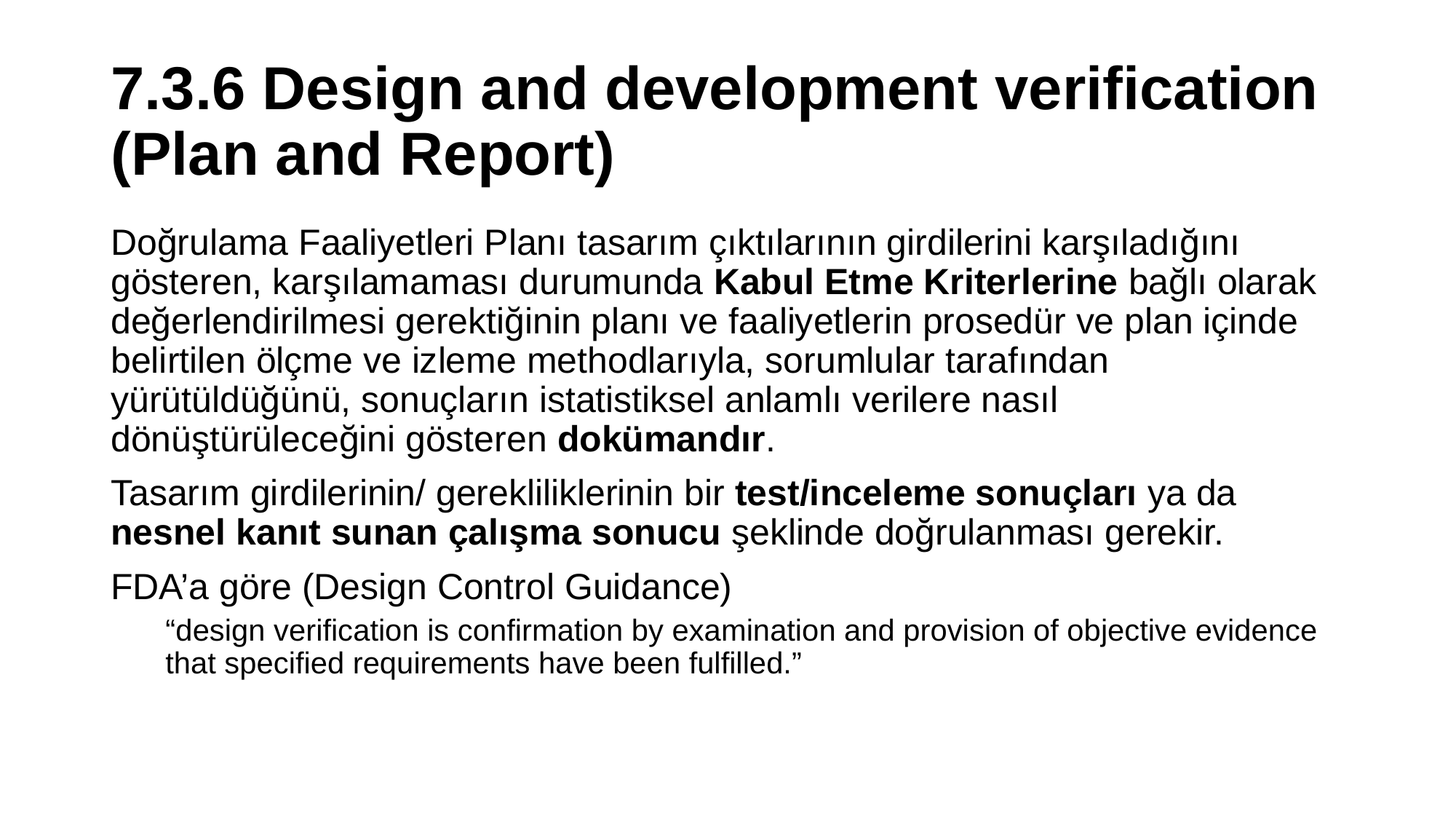

# 7.3.6 Design and development verification (Plan and Report)
Doğrulama Faaliyetleri Planı tasarım çıktılarının girdilerini karşıladığını gösteren, karşılamaması durumunda Kabul Etme Kriterlerine bağlı olarak değerlendirilmesi gerektiğinin planı ve faaliyetlerin prosedür ve plan içinde belirtilen ölçme ve izleme methodlarıyla, sorumlular tarafından yürütüldüğünü, sonuçların istatistiksel anlamlı verilere nasıl dönüştürüleceğini gösteren dokümandır.
Tasarım girdilerinin/ gerekliliklerinin bir test/inceleme sonuçları ya da nesnel kanıt sunan çalışma sonucu şeklinde doğrulanması gerekir.
FDA’a göre (Design Control Guidance)
“design verification is confirmation by examination and provision of objective evidence that specified requirements have been fulfilled.”